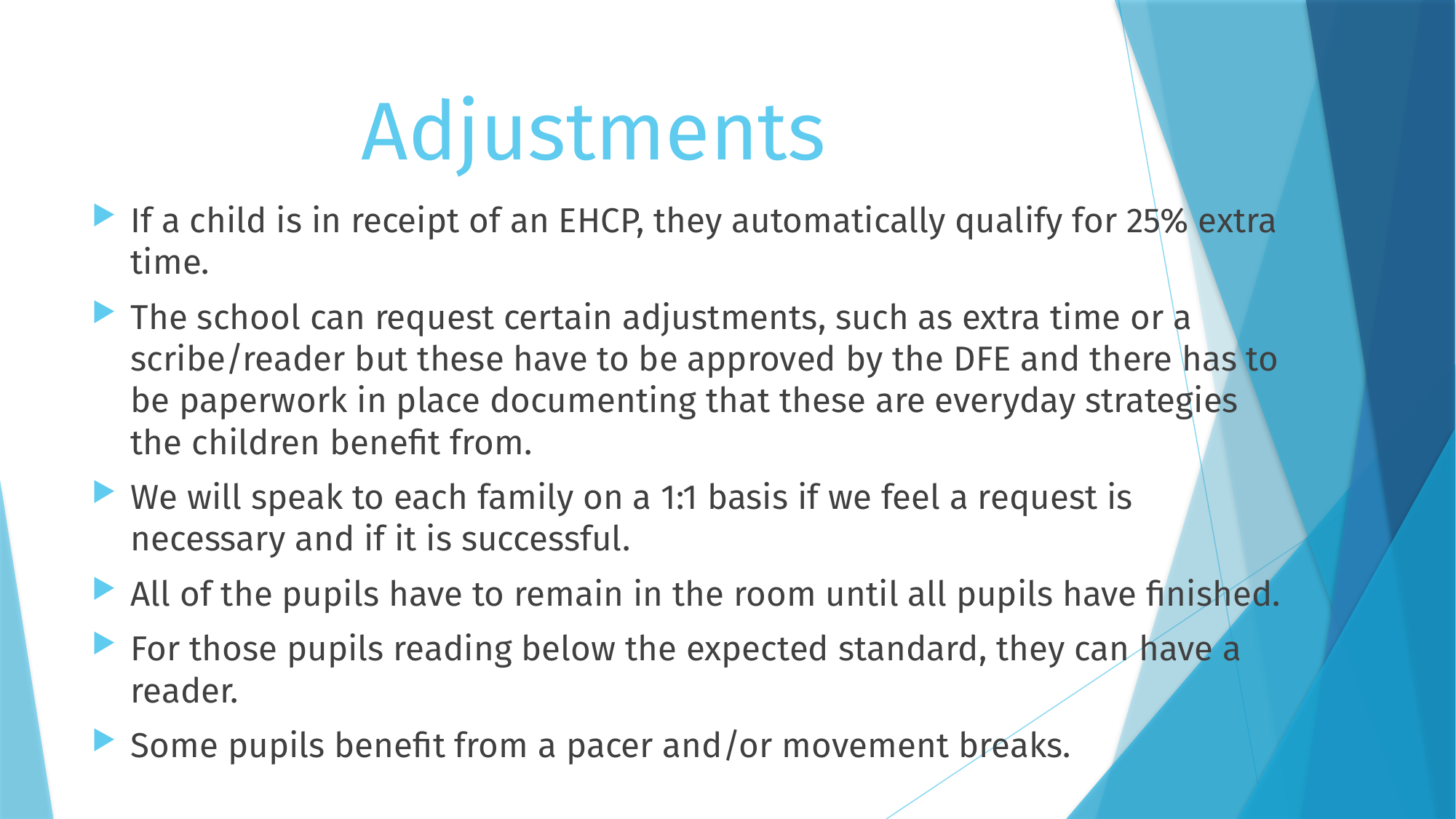

# Adjustments
If a child is in receipt of an EHCP, they automatically qualify for 25% extra time.
The school can request certain adjustments, such as extra time or a scribe/reader but these have to be approved by the DFE and there has to be paperwork in place documenting that these are everyday strategies the children benefit from.
We will speak to each family on a 1:1 basis if we feel a request is necessary and if it is successful.
All of the pupils have to remain in the room until all pupils have finished.
For those pupils reading below the expected standard, they can have a reader.
Some pupils benefit from a pacer and/or movement breaks.